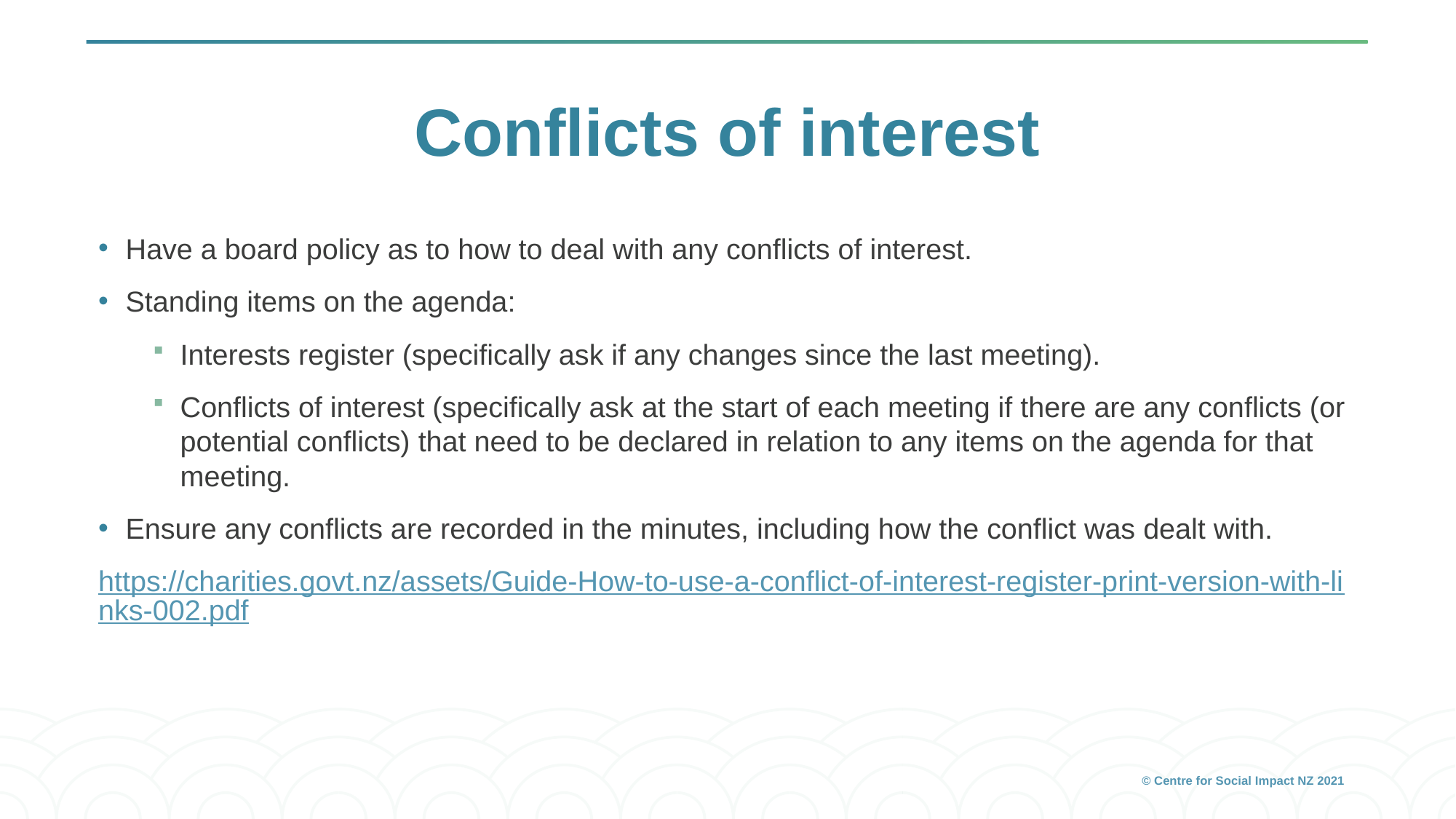

# Conflicts of interest
Have a board policy as to how to deal with any conflicts of interest.
Standing items on the agenda:
Interests register (specifically ask if any changes since the last meeting).
Conflicts of interest (specifically ask at the start of each meeting if there are any conflicts (or potential conflicts) that need to be declared in relation to any items on the agenda for that meeting.
Ensure any conflicts are recorded in the minutes, including how the conflict was dealt with.
https://charities.govt.nz/assets/Guide-How-to-use-a-conflict-of-interest-register-print-version-with-links-002.pdf